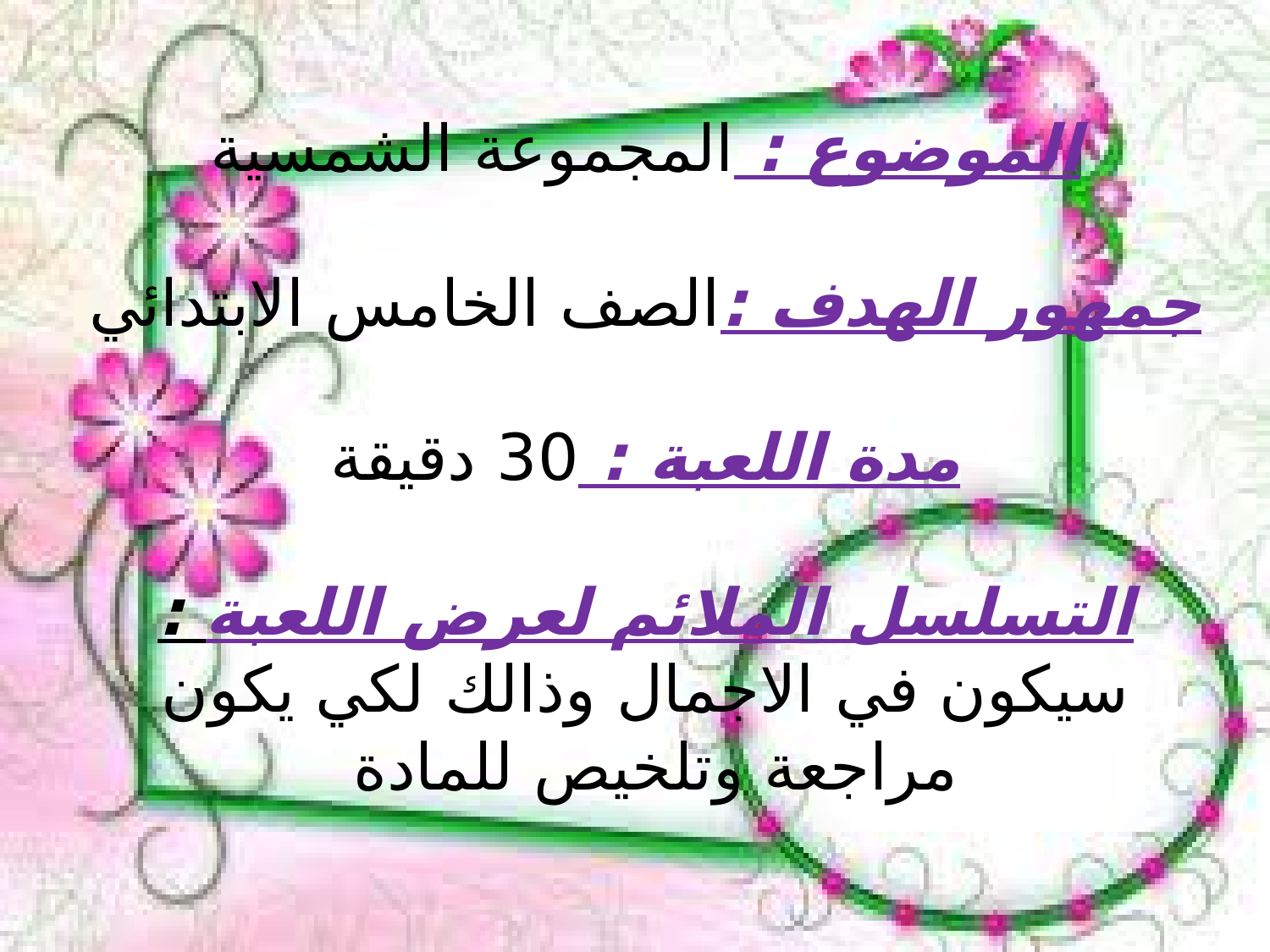

# الموضوع : المجموعة الشمسية جمهور الهدف :الصف الخامس الابتدائي مدة اللعبة : 30 دقيقة التسلسل الملائم لعرض اللعبة : سيكون في الاجمال وذالك لكي يكون مراجعة وتلخيص للمادة